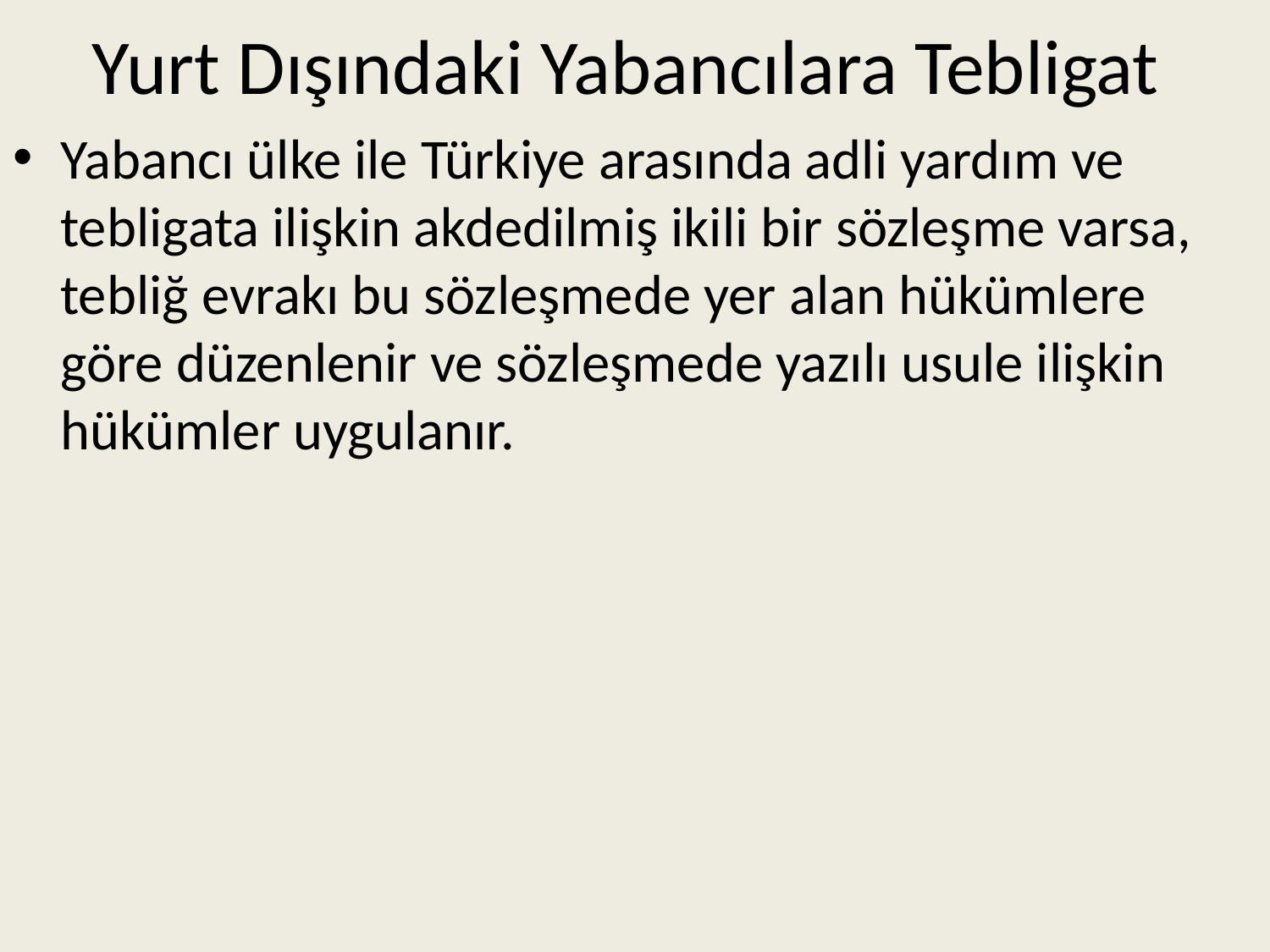

# Yurt Dışındaki Yabancılara Tebligat
Yabancı ülke ile Türkiye arasında adli yardım ve tebligata ilişkin akdedilmiş ikili bir sözleşme varsa, tebliğ evrakı bu sözleşmede yer alan hükümlere göre düzenlenir ve sözleşmede yazılı usule ilişkin hükümler uygulanır.